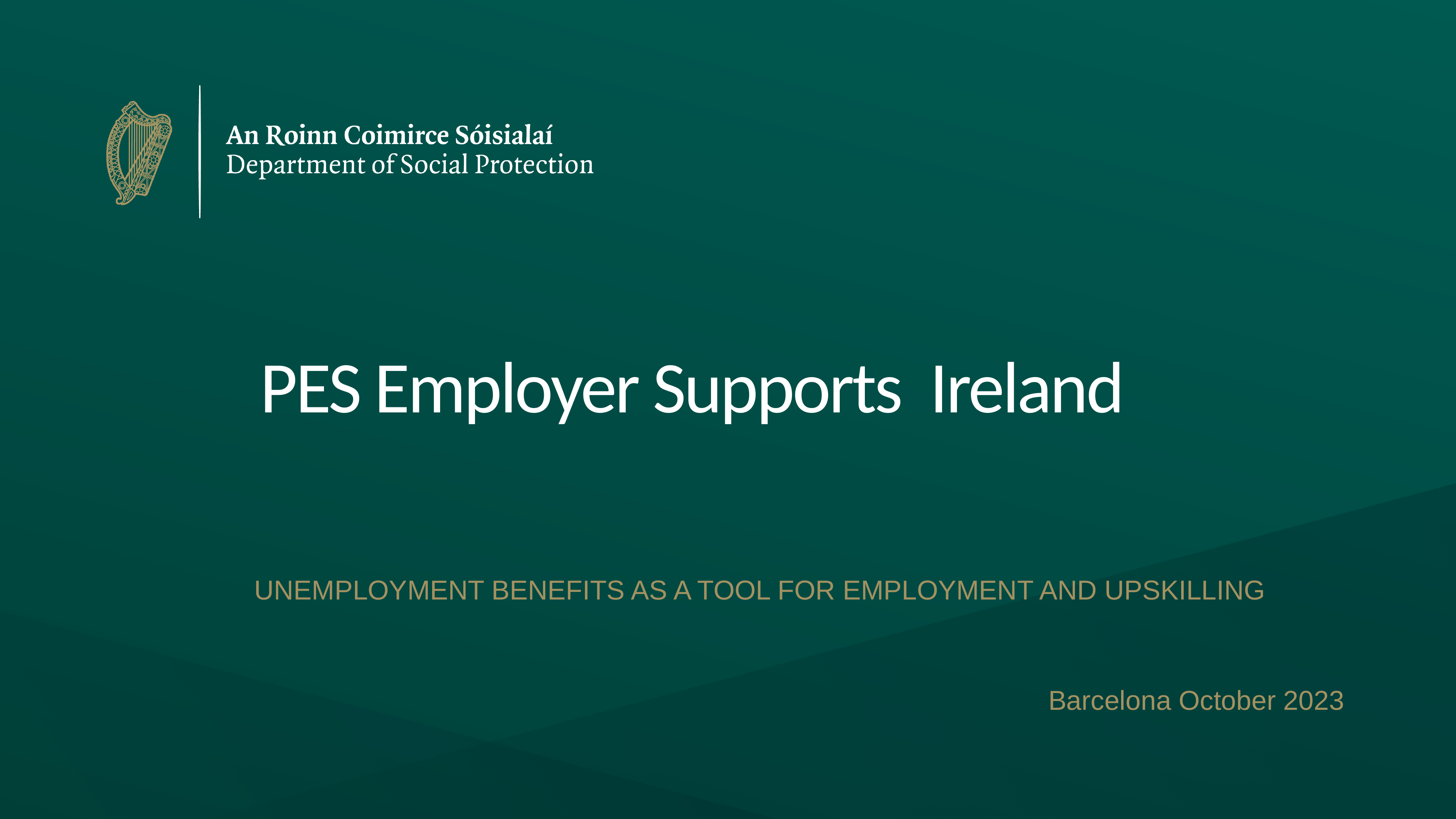

# PES Employer Supports  Ireland
UNEMPLOYMENT BENEFITS AS A TOOL FOR EMPLOYMENT AND UPSKILLING

Barcelona October 2023